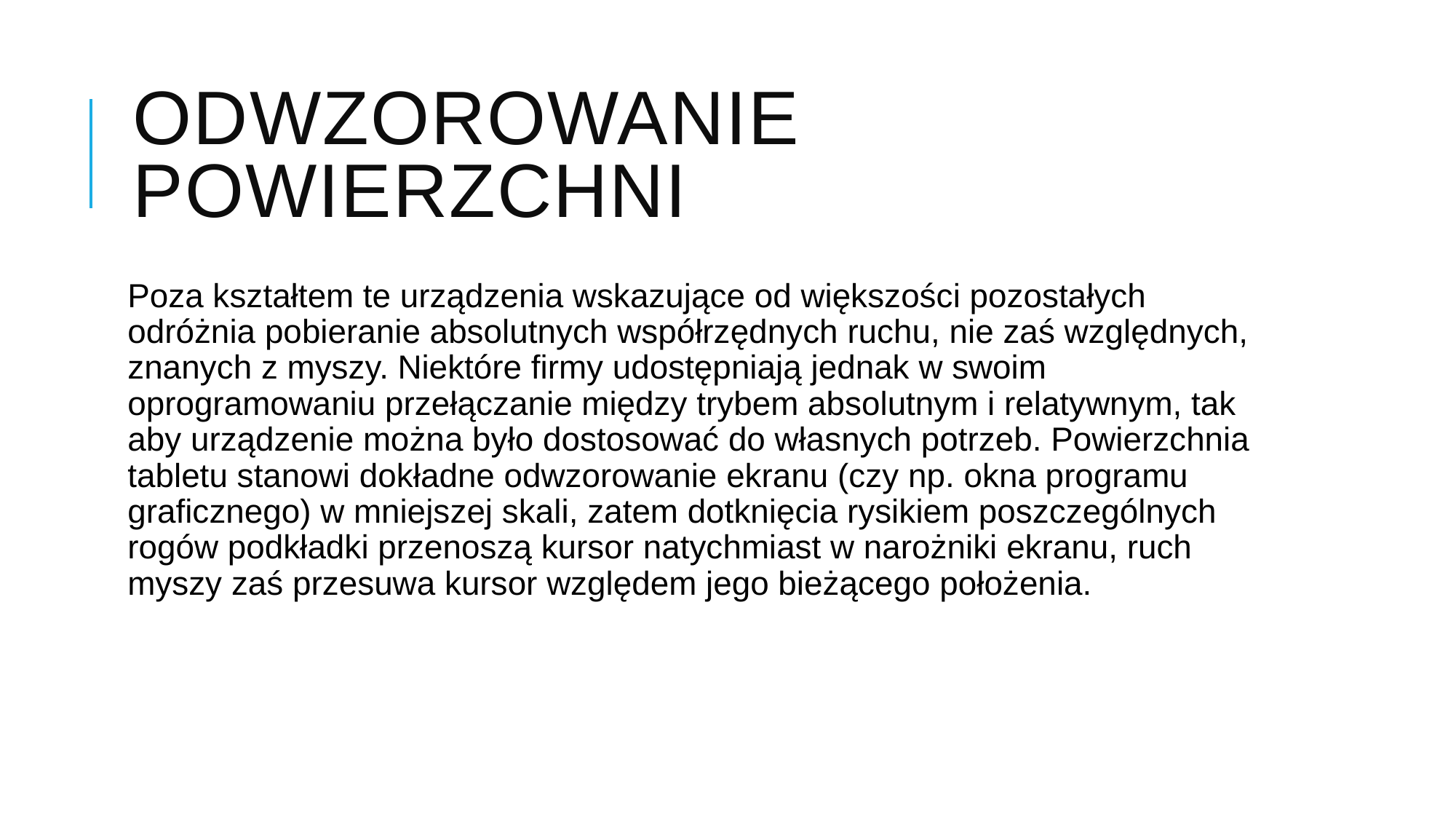

# Odwzorowanie powierzchni
Poza kształtem te urządzenia wskazujące od większości pozostałych odróżnia pobieranie absolutnych współrzędnych ruchu, nie zaś względnych, znanych z myszy. Niektóre firmy udostępniają jednak w swoim oprogramowaniu przełączanie między trybem absolutnym i relatywnym, tak aby urządzenie można było dostosować do własnych potrzeb. Powierzchnia tabletu stanowi dokładne odwzorowanie ekranu (czy np. okna programu graficznego) w mniejszej skali, zatem dotknięcia rysikiem poszczególnych rogów podkładki przenoszą kursor natychmiast w narożniki ekranu, ruch myszy zaś przesuwa kursor względem jego bieżącego położenia.